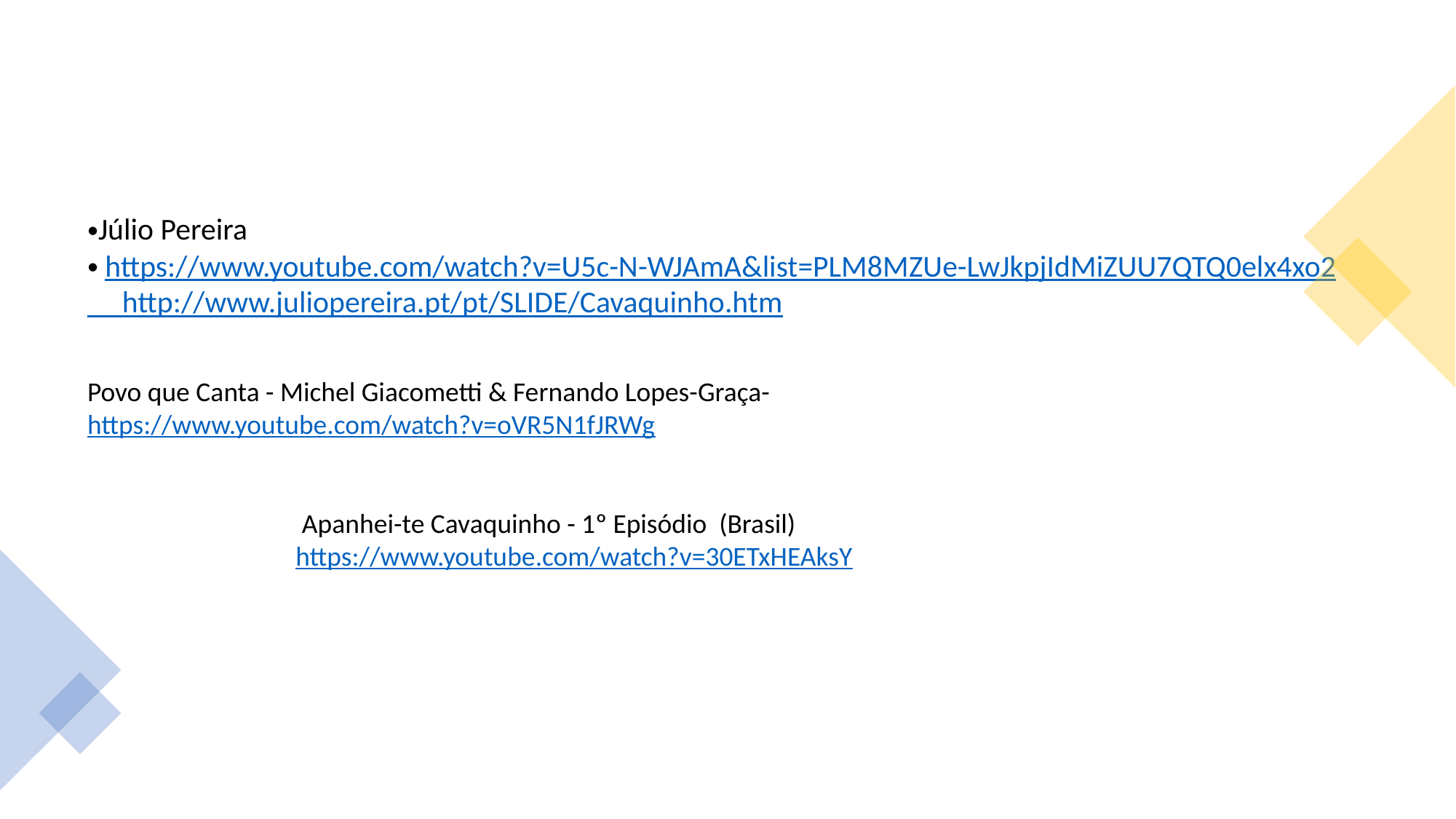

Júlio Pereira
 https://www.youtube.com/watch?v=U5c-N-WJAmA&list=PLM8MZUe-LwJkpjIdMiZUU7QTQ0elx4xo2
     http://www.juliopereira.pt/pt/SLIDE/Cavaquinho.htm

Povo que Canta - Michel Giacometti & Fernando Lopes-Graça- https://www.youtube.com/watch?v=oVR5N1fJRWg

 Apanhei-te Cavaquinho - 1º Episódio  (Brasil)                                                                  https://www.youtube.com/watch?v=30ETxHEAksY